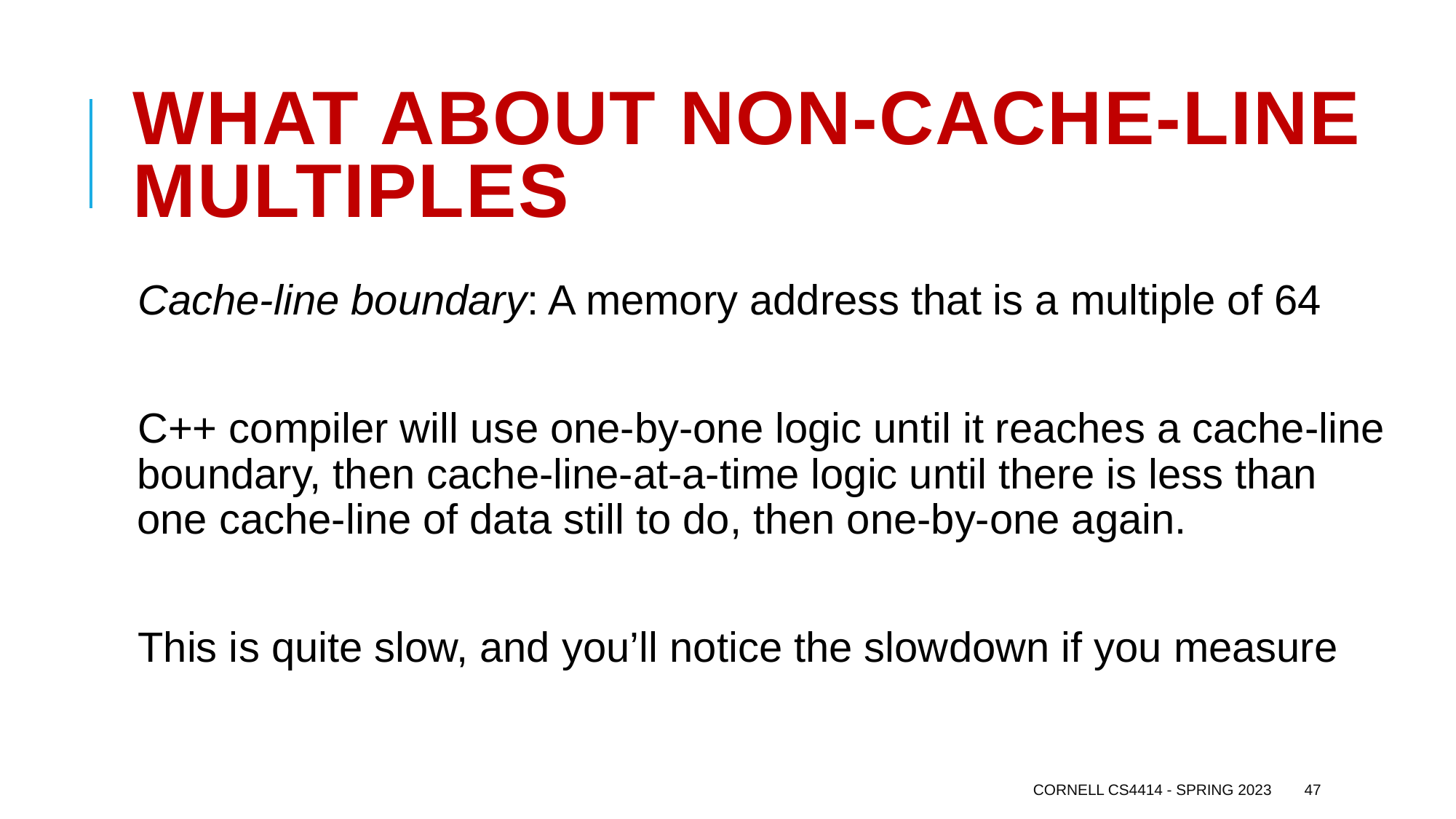

# What about non-cache-line multiples
Cache-line boundary: A memory address that is a multiple of 64

C++ compiler will use one-by-one logic until it reaches a cache-line boundary, then cache-line-at-a-time logic until there is less than one cache-line of data still to do, then one-by-one again.

This is quite slow, and you’ll notice the slowdown if you measure
Cornell CS4414 - Spring 2023
47